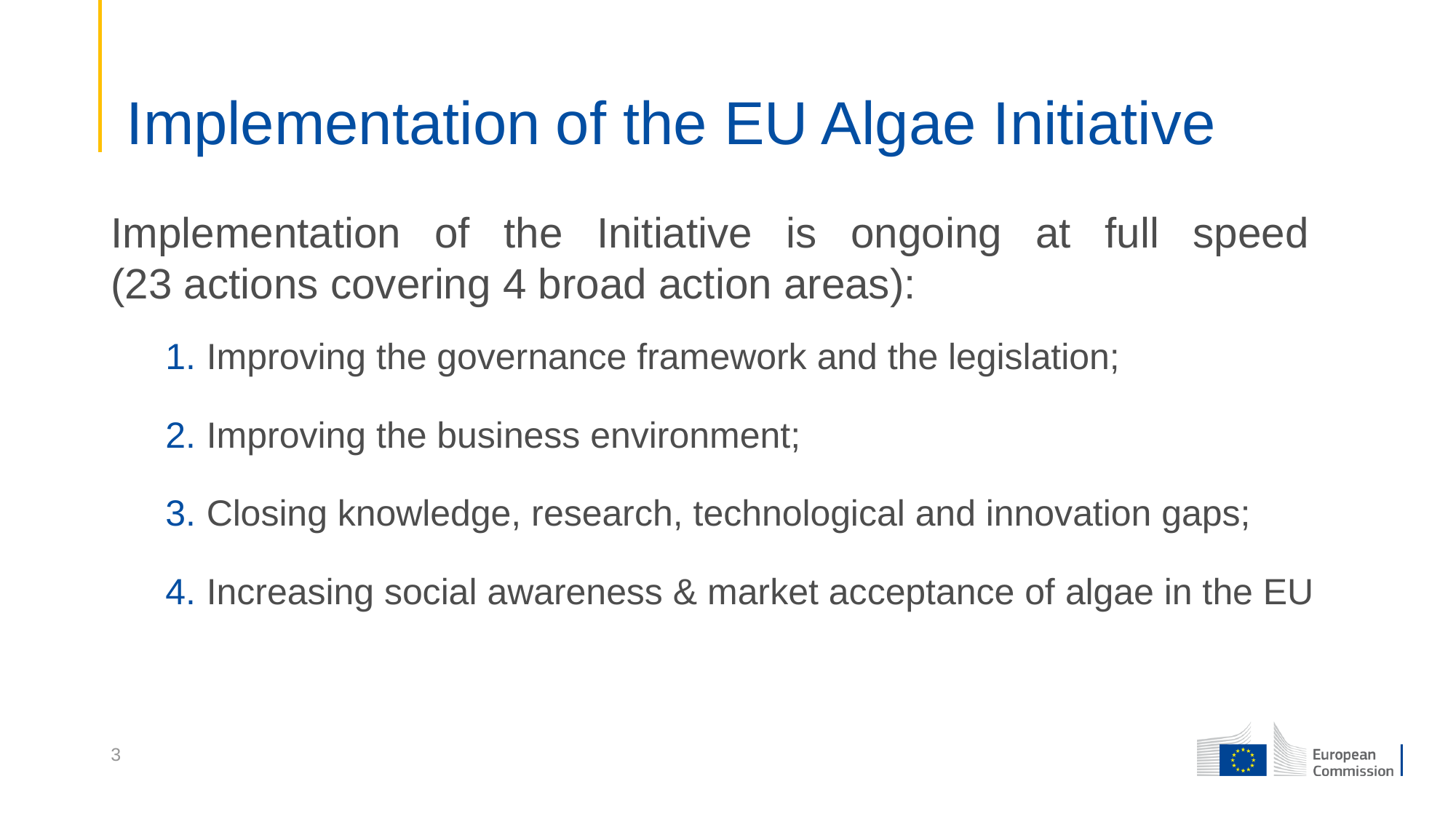

# Implementation of the EU Algae Initiative
Implementation of the Initiative is ongoing at full speed
(23 actions covering 4 broad action areas):
Improving the governance framework and the legislation;
Improving the business environment;
Closing knowledge, research, technological and innovation gaps;
Increasing social awareness & market acceptance of algae in the EU

3